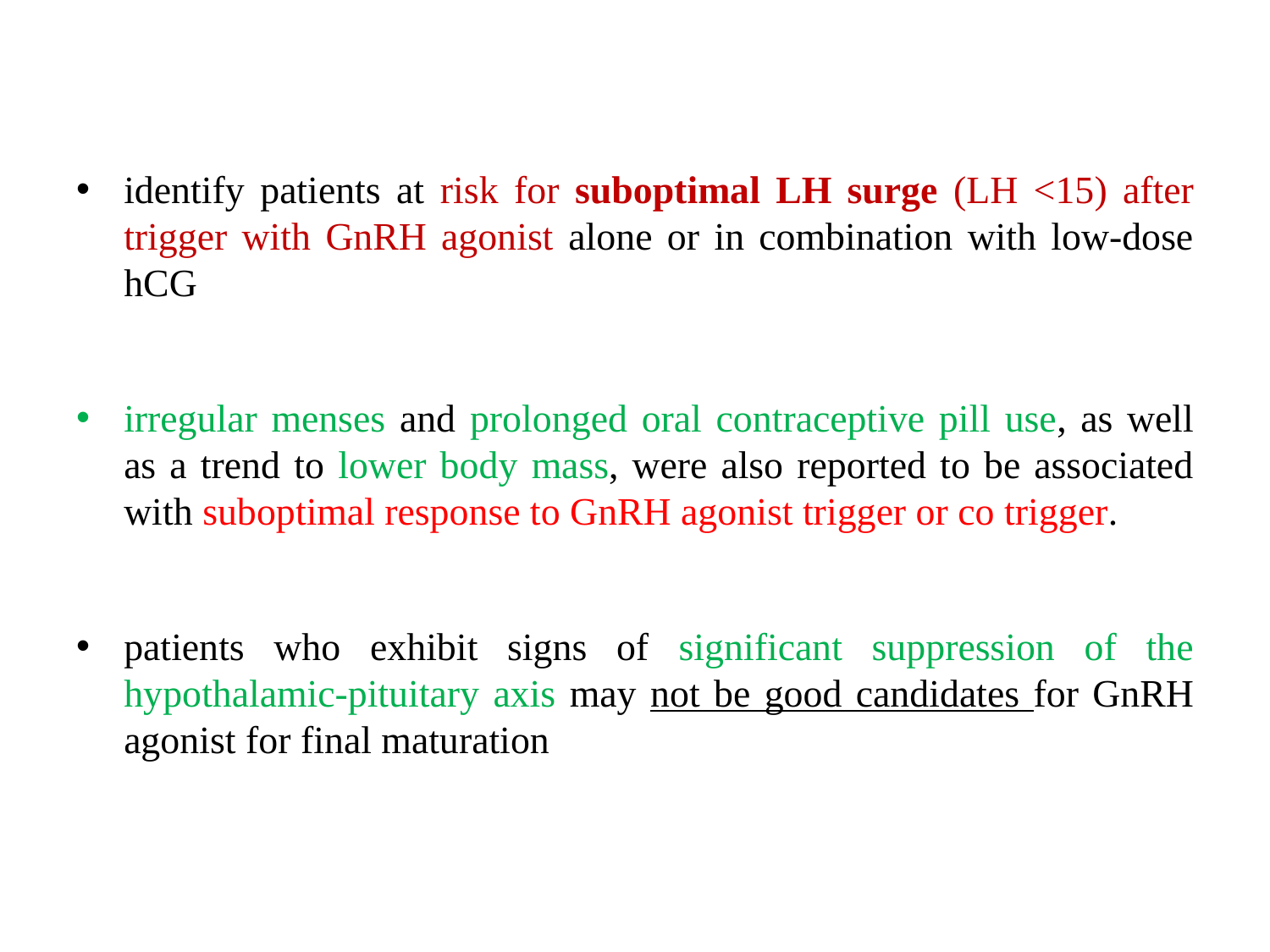

identify patients at risk for suboptimal LH surge (LH <15) after trigger with GnRH agonist alone or in combination with low-dose hCG

irregular menses and prolonged oral contraceptive pill use, as well as a trend to lower body mass, were also reported to be associated with suboptimal response to GnRH agonist trigger or co trigger.

patients who exhibit signs of significant suppression of the hypothalamic-pituitary axis may not be good candidates for GnRH agonist for final maturation